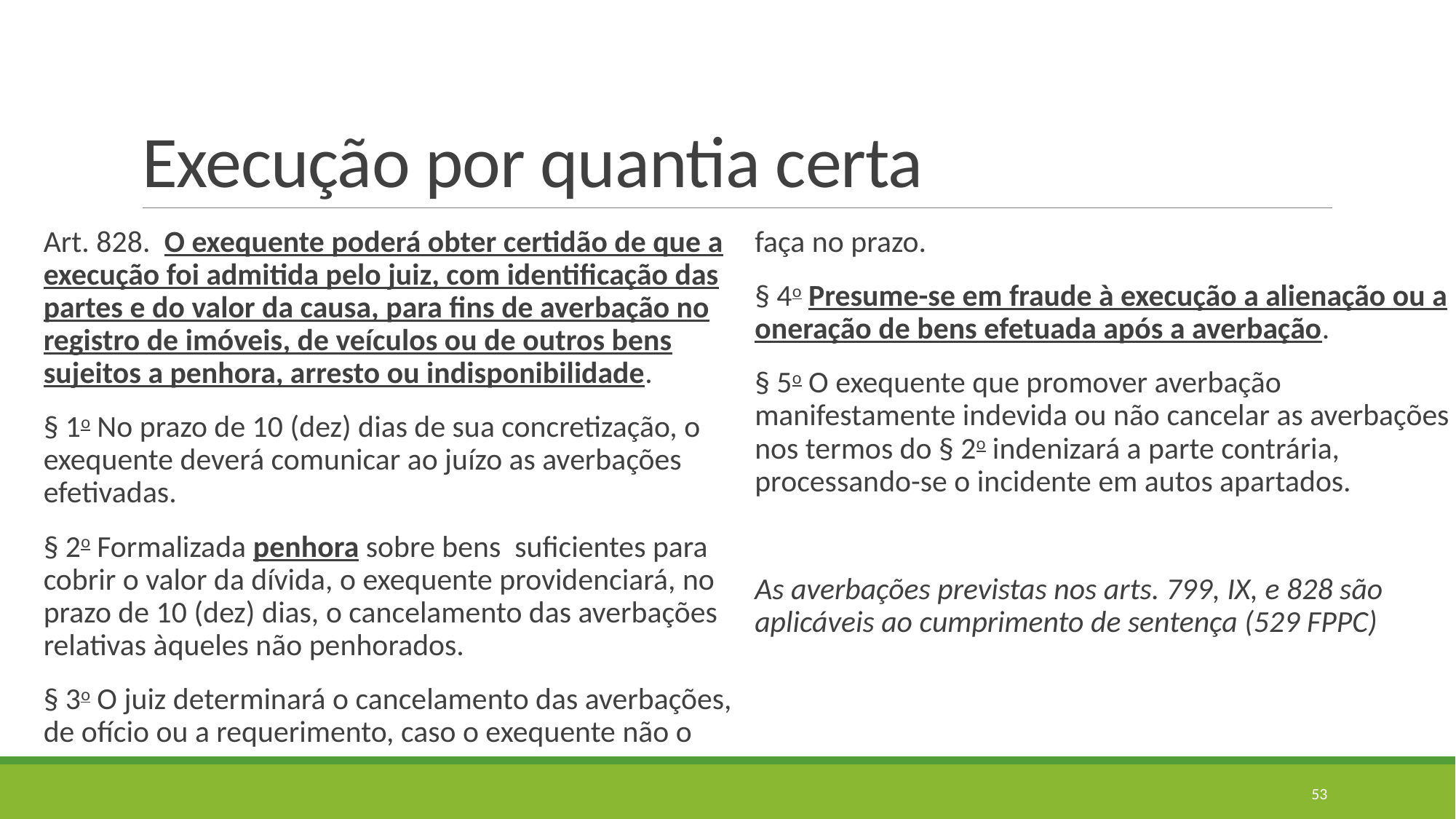

# Execução por quantia certa
Art. 828.  O exequente poderá obter certidão de que a execução foi admitida pelo juiz, com identificação das partes e do valor da causa, para fins de averbação no registro de imóveis, de veículos ou de outros bens sujeitos a penhora, arresto ou indisponibilidade.
§ 1o No prazo de 10 (dez) dias de sua concretização, o exequente deverá comunicar ao juízo as averbações efetivadas.
§ 2o Formalizada penhora sobre bens  suficientes para cobrir o valor da dívida, o exequente providenciará, no prazo de 10 (dez) dias, o cancelamento das averbações relativas àqueles não penhorados.
§ 3o O juiz determinará o cancelamento das averbações, de ofício ou a requerimento, caso o exequente não o faça no prazo.
§ 4o Presume-se em fraude à execução a alienação ou a oneração de bens efetuada após a averbação.
§ 5o O exequente que promover averbação manifestamente indevida ou não cancelar as averbações nos termos do § 2o indenizará a parte contrária, processando-se o incidente em autos apartados.

As averbações previstas nos arts. 799, IX, e 828 são aplicáveis ao cumprimento de sentença (529 FPPC)

53